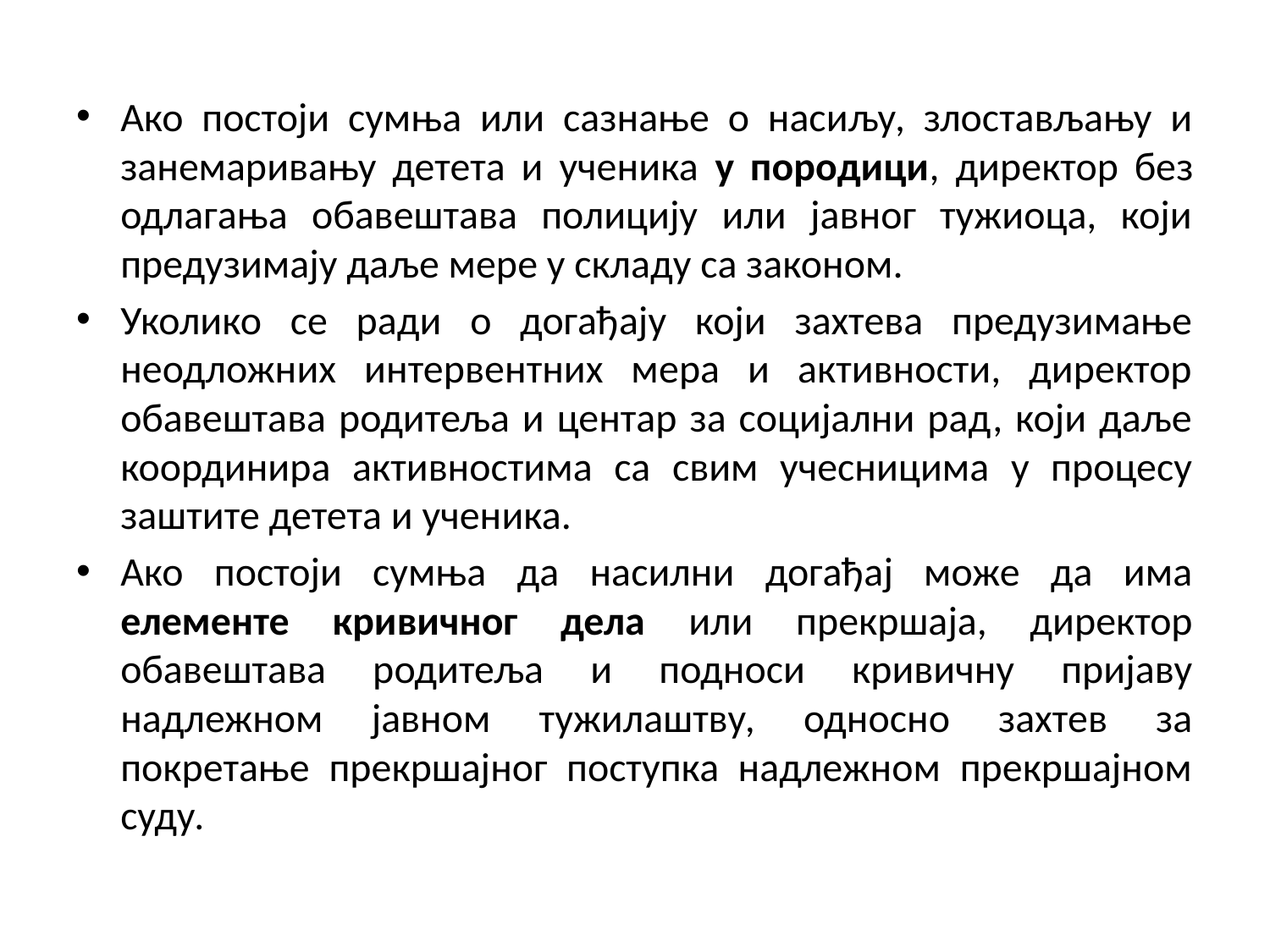

Ако постоји сумња или сазнање о насиљу, злостављању и занемаривању детета и ученика у породици, директор без одлагања обавештава полицију или јавног тужиоца, који предузимају даље мере у складу са законом.
Уколико се ради о догађају који захтева предузимање неодложних интервентних мера и активности, директор обавештава родитеља и центар за социјални рад, који даље координира активностима са свим учесницима у процесу заштите детета и ученика.
Ако постоји сумња да насилни догађај може да има елементе кривичног дела или прекршаја, директор обавештава родитеља и подноси кривичну пријаву надлежном јавном тужилаштву, односно захтев за покретање прекршајног поступка надлежном прекршајном суду.